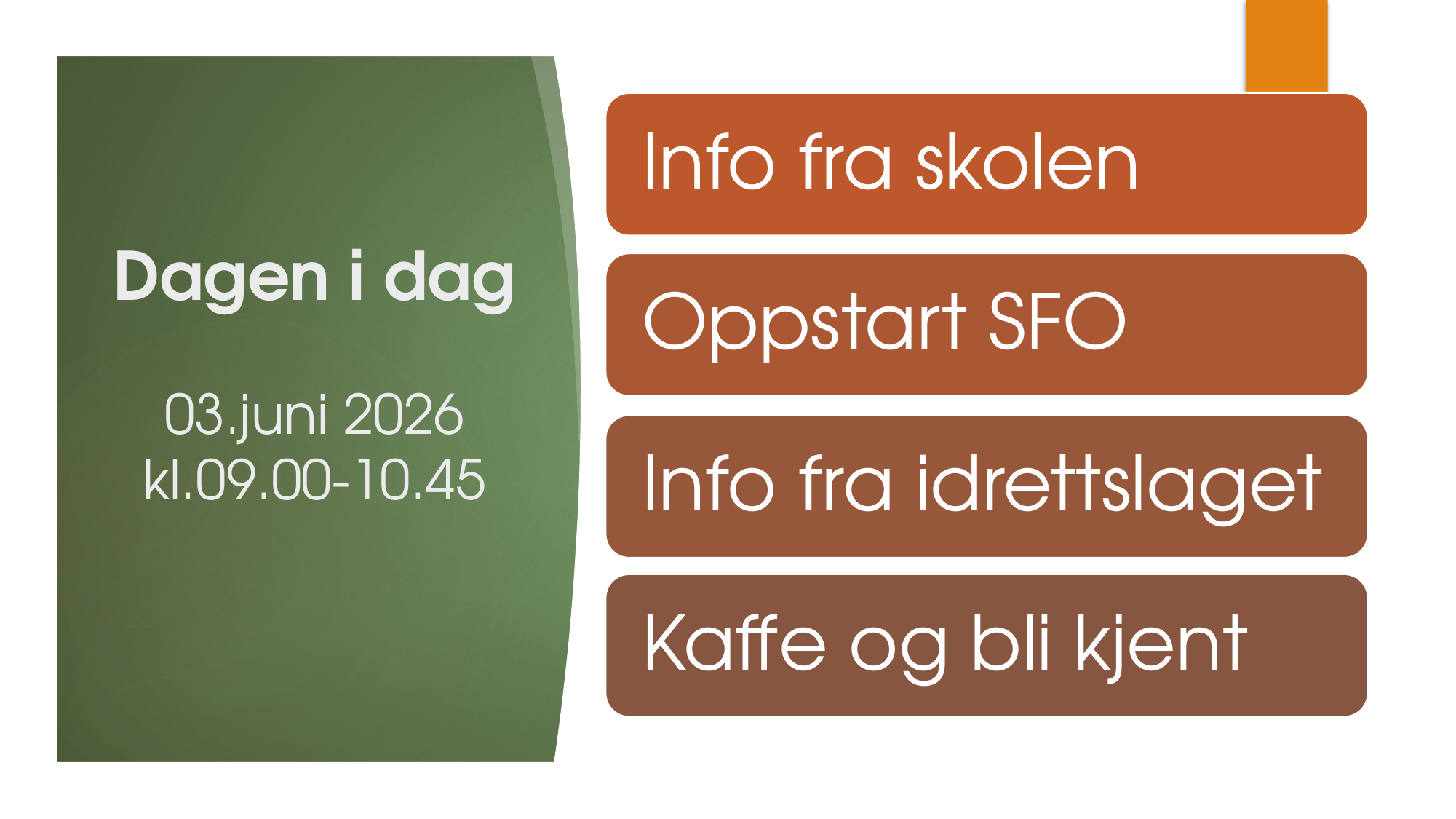

Info fra skolen
Oppstart SFO
Info fra idrettslaget
Kaffe og bli kjent
# Dagen i dag 03.juni 2026 kl.09.00-10.45